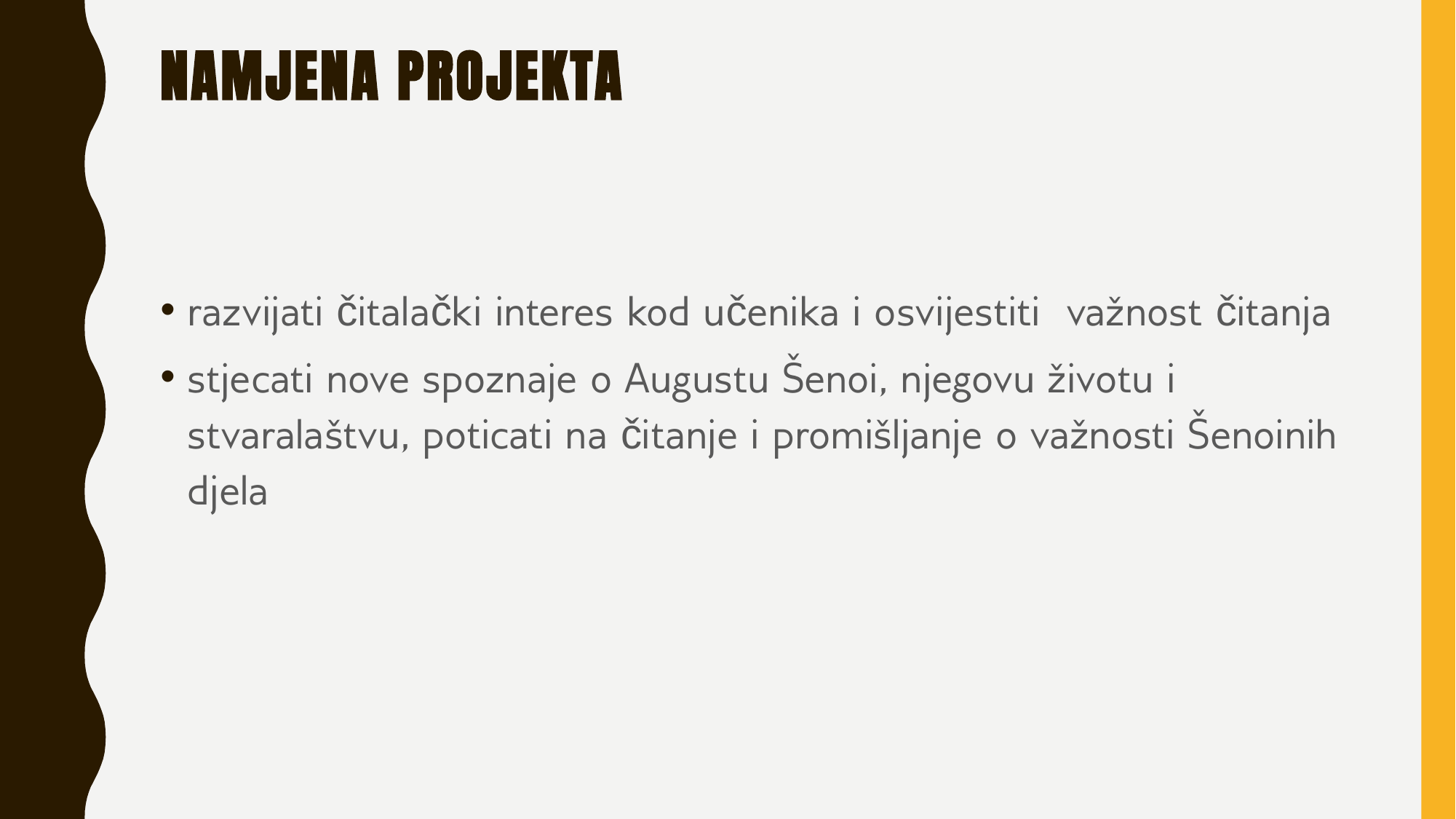

# Namjena projekta
razvijati čitalački interes kod učenika i osvijestiti  važnost čitanja
stjecati nove spoznaje o Augustu Šenoi, njegovu životu i stvaralaštvu, poticati na čitanje i promišljanje o važnosti Šenoinih djela